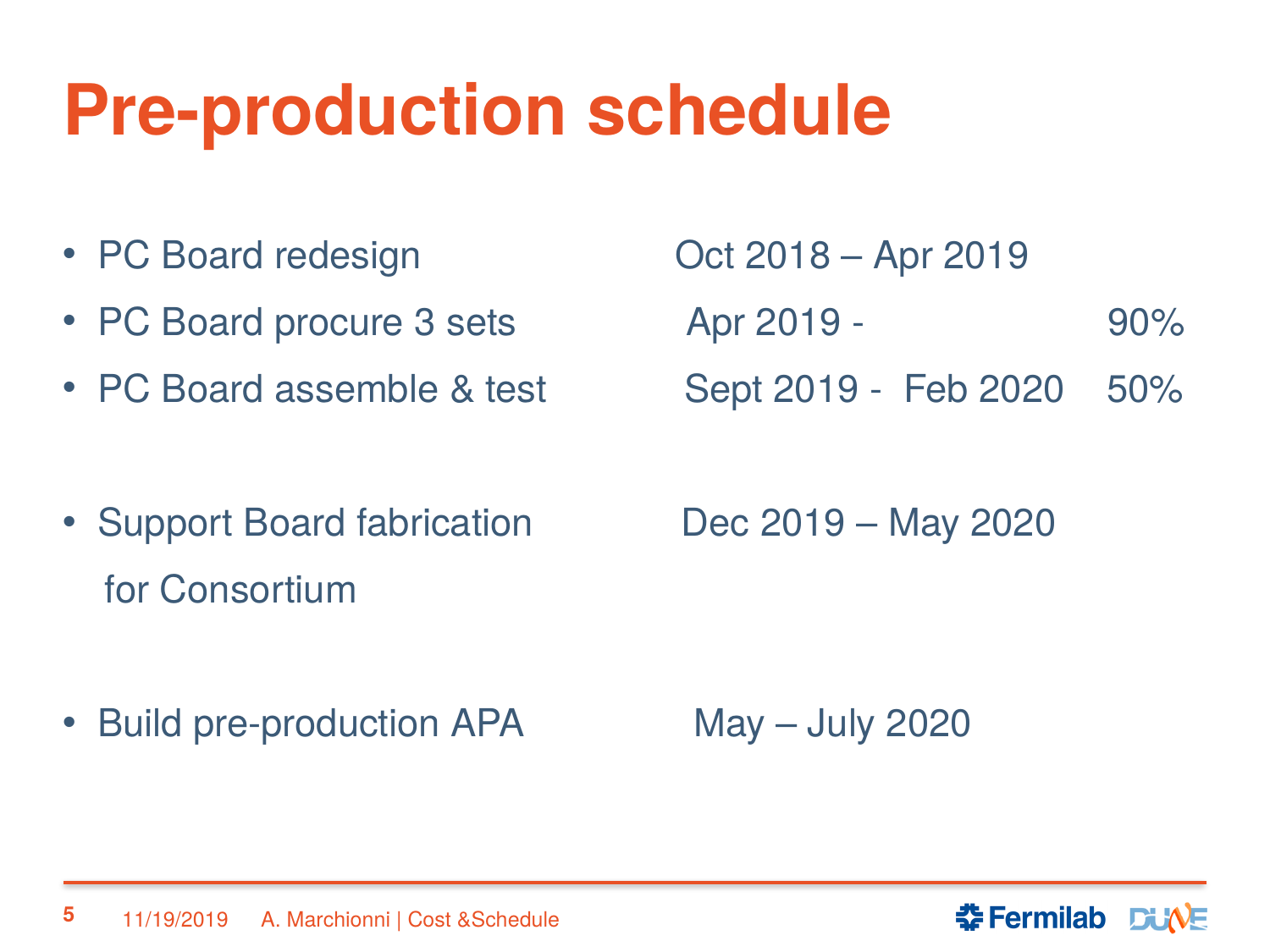

# Pre-production schedule
PC Board redesign                        Oct 2018 – Apr 2019
PC Board procure 3 sets                Apr 2019 -                       90%
PC Board assemble & test             Sept 2019 -  Feb 2020    50%

Support Board fabrication              Dec 2019 – May 2020
    for Consortium

Build pre-production APA                May – July 2020
5
11/19/2019
A. Marchionni | Cost &Schedule